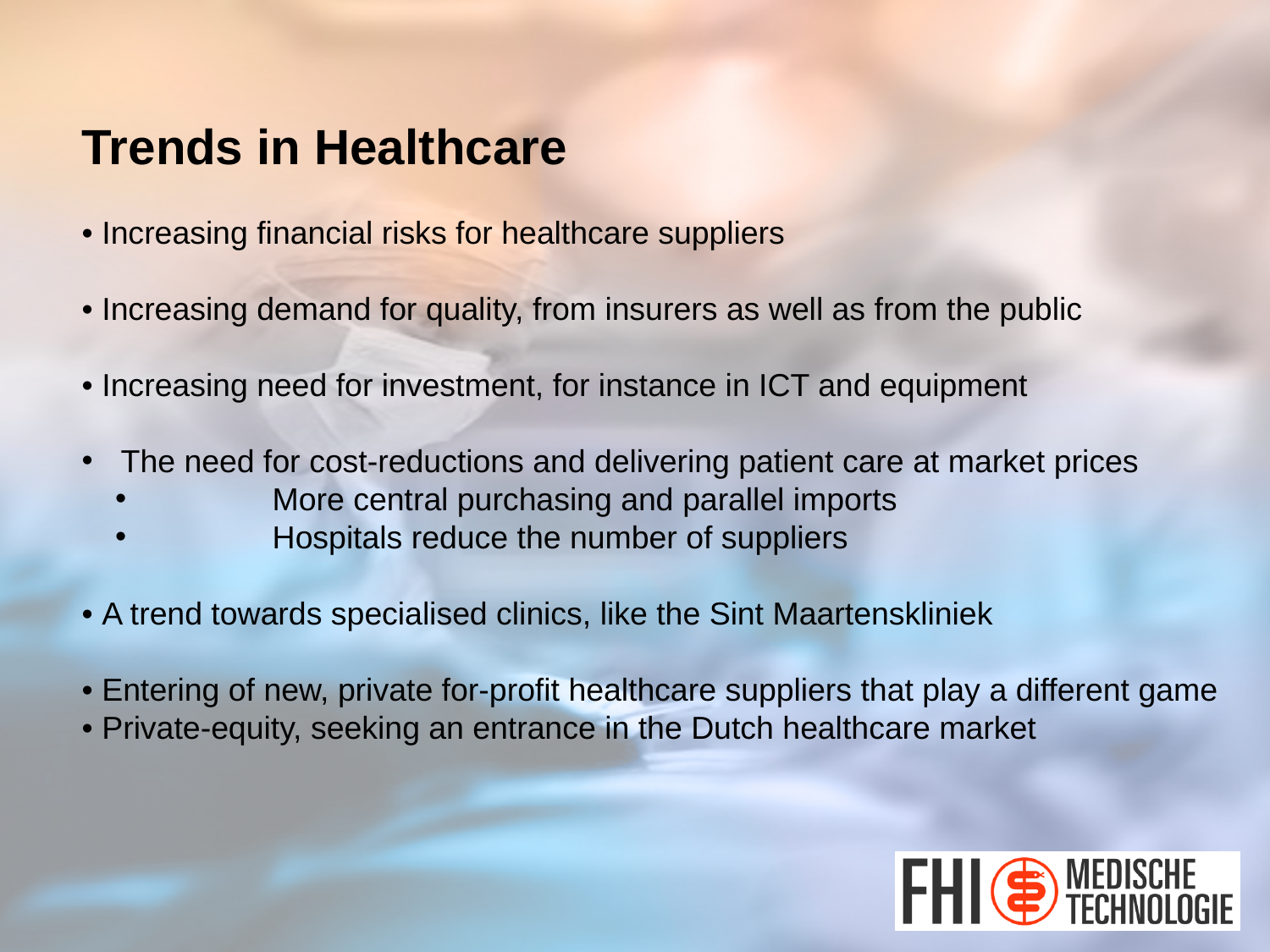

Trends in Healthcare

• Increasing financial risks for healthcare suppliers
• Increasing demand for quality, from insurers as well as from the public
• Increasing need for investment, for instance in ICT and equipment
 The need for cost-reductions and delivering patient care at market prices
 	More central purchasing and parallel imports
 	Hospitals reduce the number of suppliers
• A trend towards specialised clinics, like the Sint Maartenskliniek
• Entering of new, private for-profit healthcare suppliers that play a different game
• Private-equity, seeking an entrance in the Dutch healthcare market